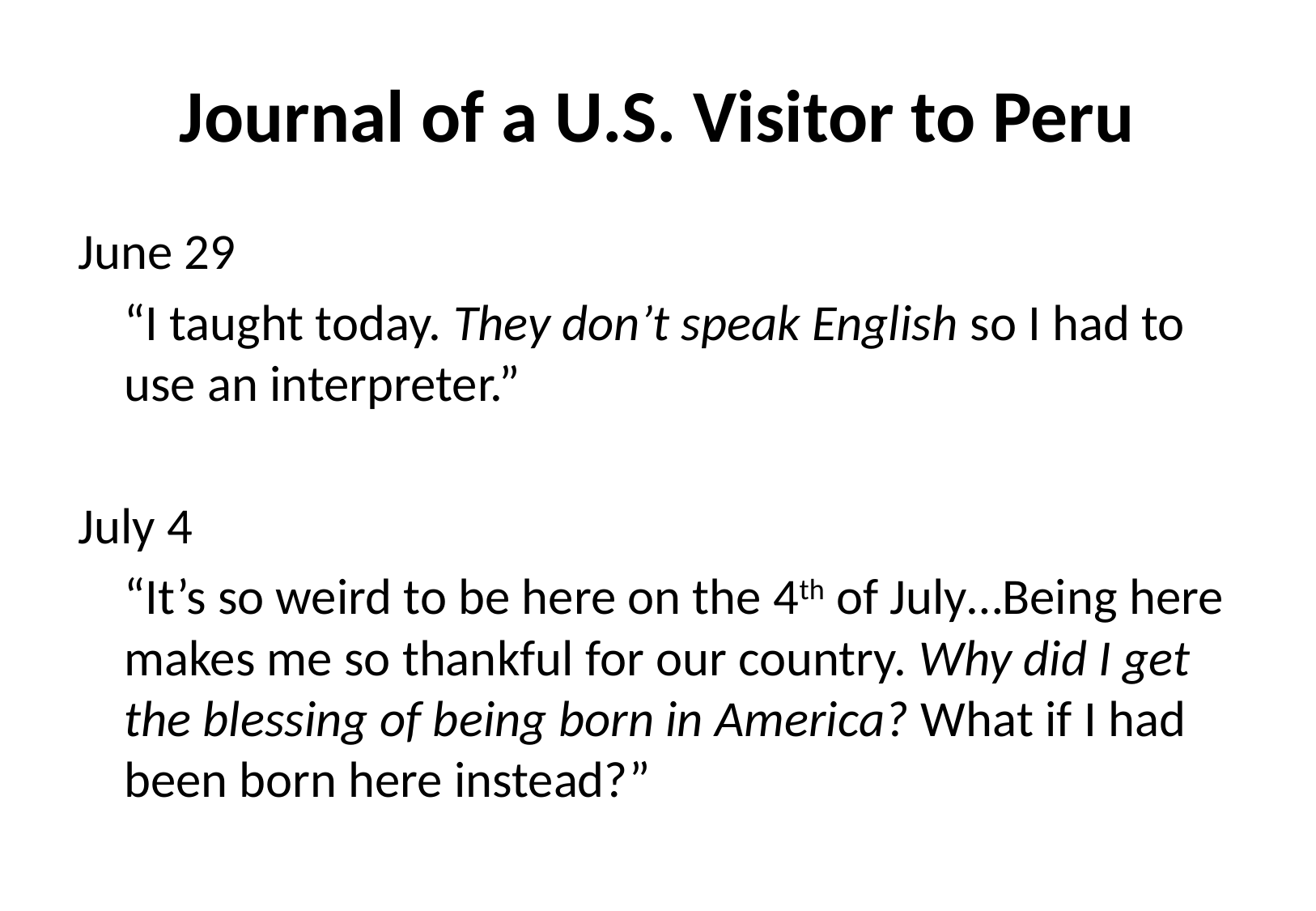

# Journal of a U.S. Visitor to Peru
June 29
	“I taught today. They don’t speak English so I had to use an interpreter.”

July 4
	“It’s so weird to be here on the 4th of July…Being here makes me so thankful for our country. Why did I get the blessing of being born in America? What if I had been born here instead?”